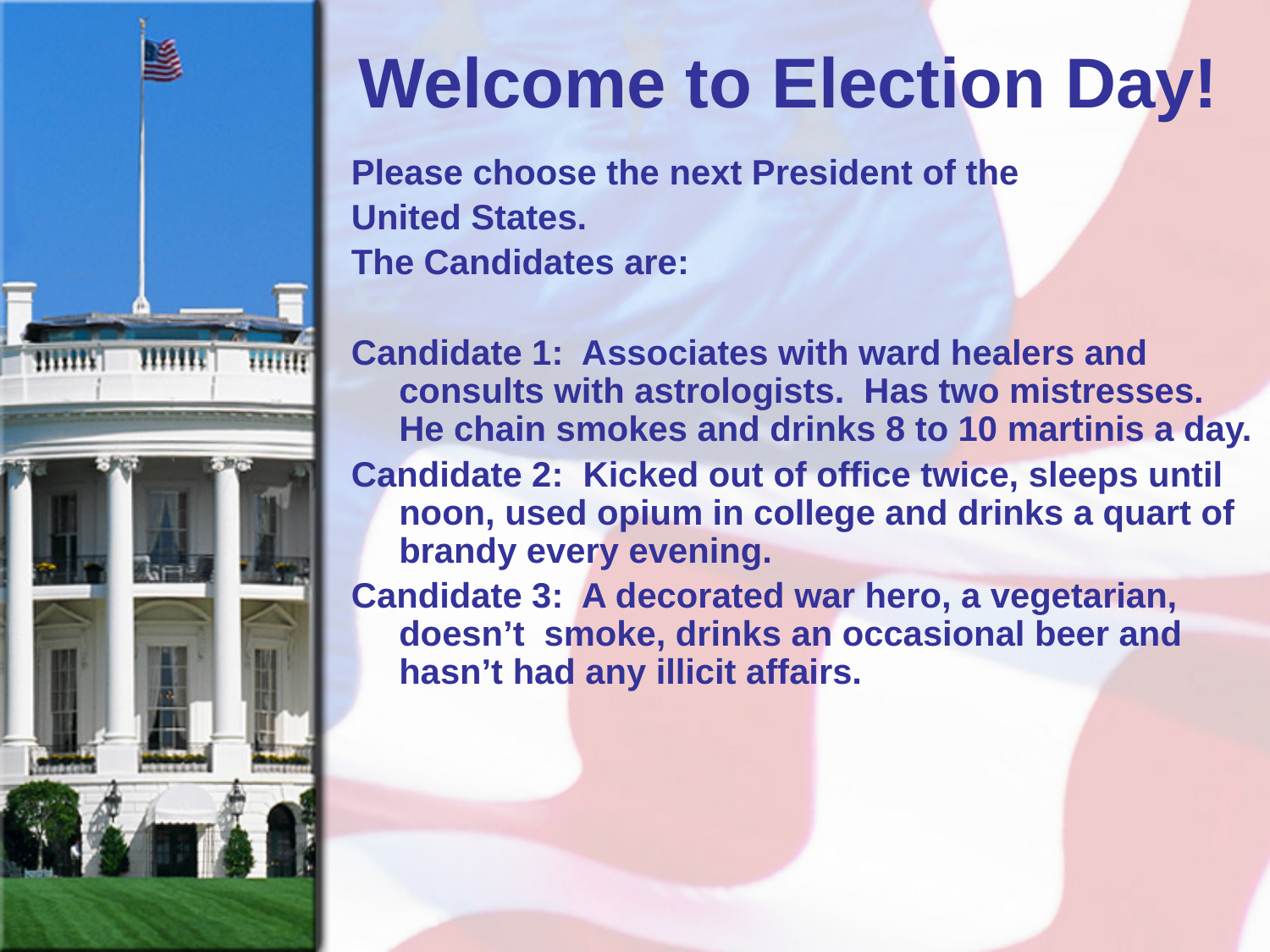

# Welcome to Election Day!
Please choose the next President of the
United States.
The Candidates are:

Candidate 1:  Associates with ward healers and consults with astrologists.  Has two mistresses. He chain smokes and drinks 8 to 10 martinis a day.
Candidate 2:  Kicked out of office twice, sleeps until noon, used opium in college and drinks a quart of brandy every evening.
Candidate 3:  A decorated war hero, a vegetarian, doesn’t  smoke, drinks an occasional beer and hasn’t had any illicit affairs.